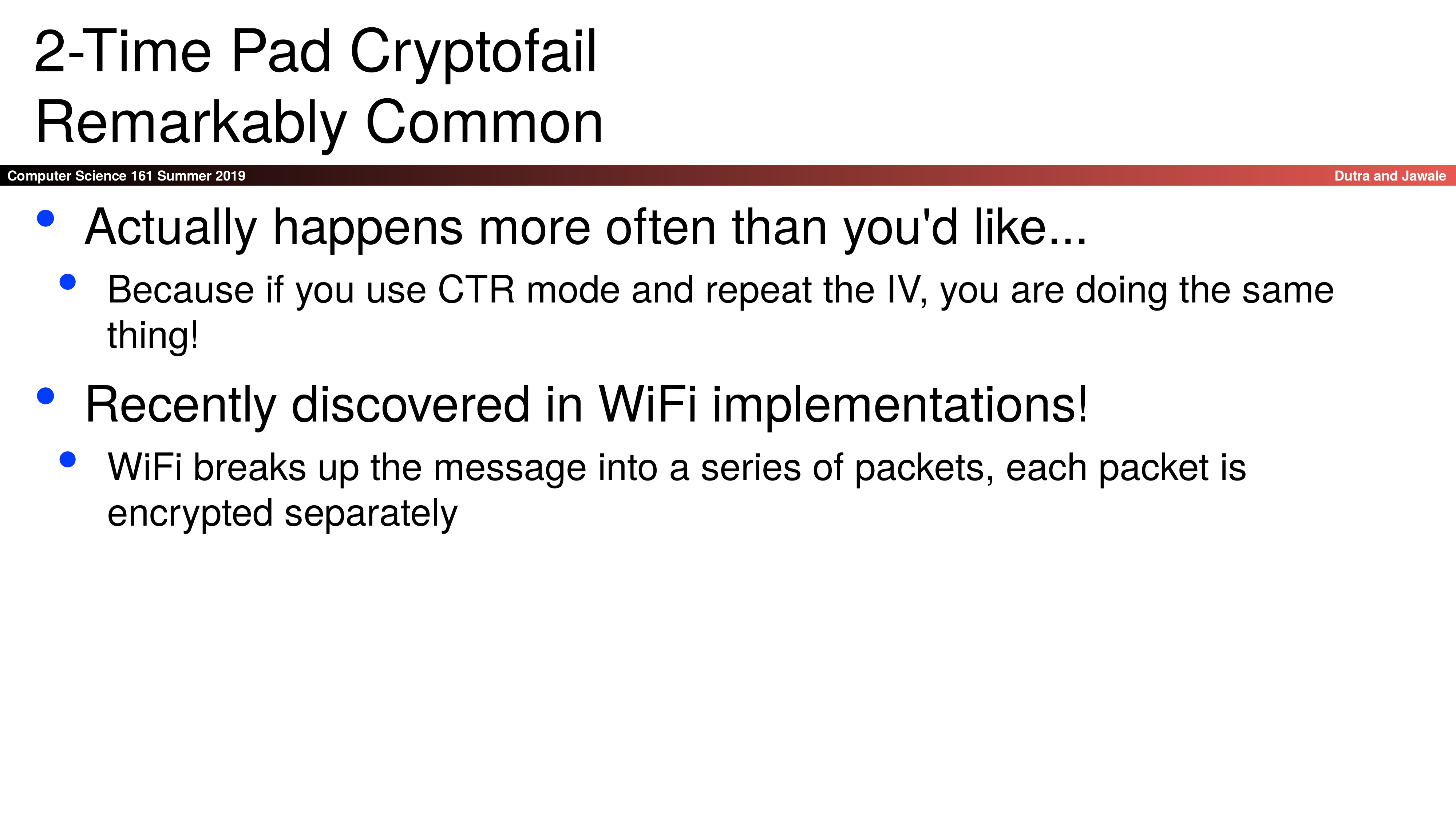

2-Time Pad Cryptofail
Remarkably Common
Actually happens more often than you'd like...
Because if you use CTR mode and repeat the IV, you are doing the same thing!
Recently discovered in WiFi implementations!
WiFi breaks up the message into a series of packets, each packet is encrypted separately